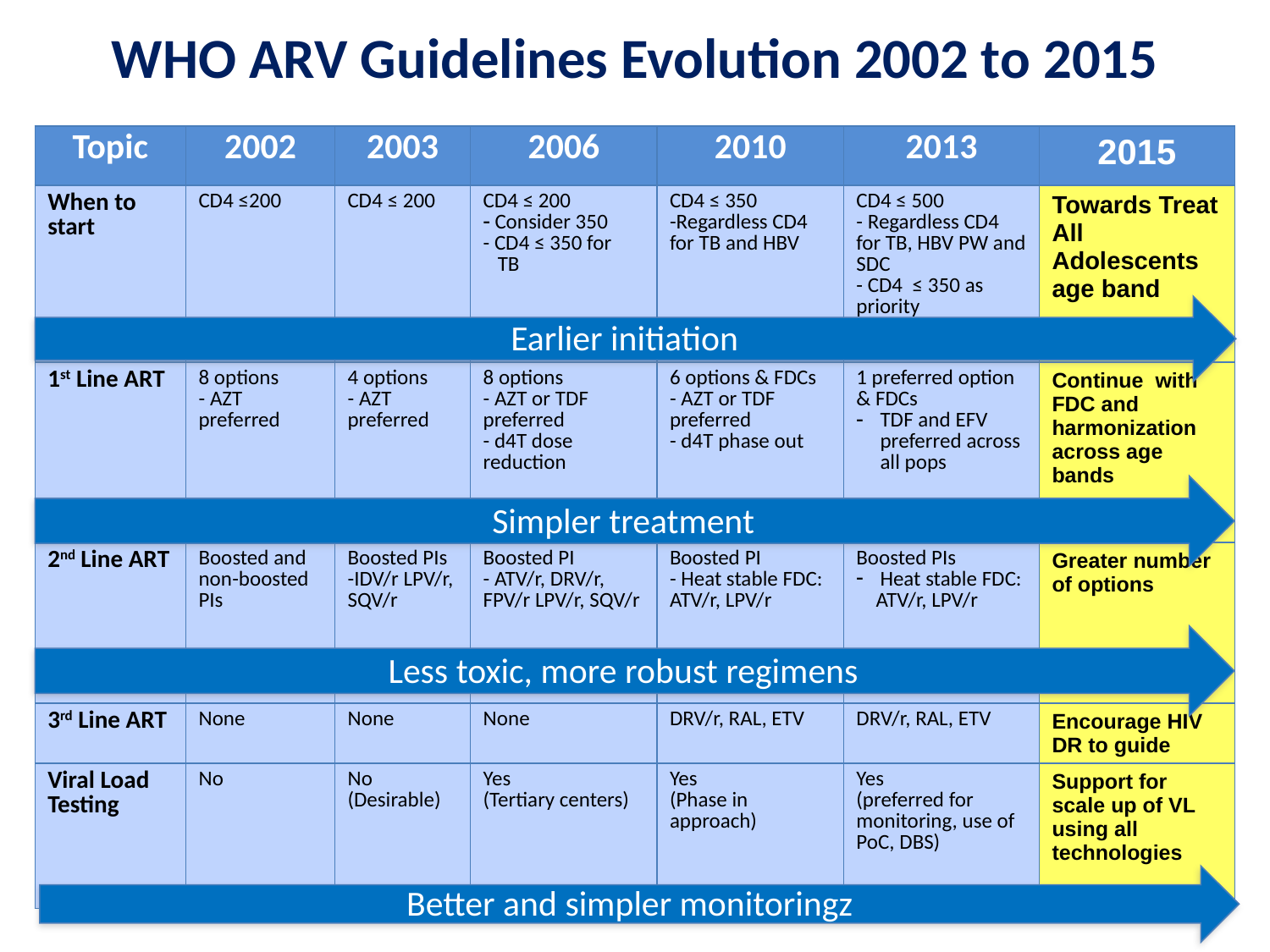

# WHO ARV Guidelines Evolution 2002 to 2015
| Topic | 2002 | 2003 | 2006 | 2010 | 2013 | 2015 |
| --- | --- | --- | --- | --- | --- | --- |
| When to start | CD4 ≤200 | CD4 ≤ 200 | CD4 ≤ 200 Consider 350 - CD4 ≤ 350 for TB | CD4 ≤ 350 -Regardless CD4 for TB and HBV | CD4 ≤ 500 - Regardless CD4 for TB, HBV PW and SDC - CD4 ≤ 350 as priority | Towards Treat All Adolescents age band |
| 1st Line ART | 8 options - AZT preferred | 4 options - AZT preferred | 8 options - AZT or TDF preferred - d4T dose reduction | 6 options & FDCs - AZT or TDF preferred - d4T phase out | 1 preferred option & FDCs TDF and EFV preferred across all pops | Continue with FDC and harmonization across age bands |
| 2nd Line ART | Boosted and non-boosted PIs | Boosted PIs -IDV/r LPV/r, SQV/r | Boosted PI - ATV/r, DRV/r, FPV/r LPV/r, SQV/r | Boosted PI - Heat stable FDC: ATV/r, LPV/r | Boosted PIs Heat stable FDC: ATV/r, LPV/r | Greater number of options |
| 3rd Line ART | None | None | None | DRV/r, RAL, ETV | DRV/r, RAL, ETV | Encourage HIV DR to guide |
| Viral Load Testing | No | No (Desirable) | Yes (Tertiary centers) | Yes (Phase in approach) | Yes (preferred for monitoring, use of PoC, DBS) | Support for scale up of VL using all technologies |
Earlier initiation
Simpler treatment
Less toxic, more robust regimens
Better and simpler monitoringz